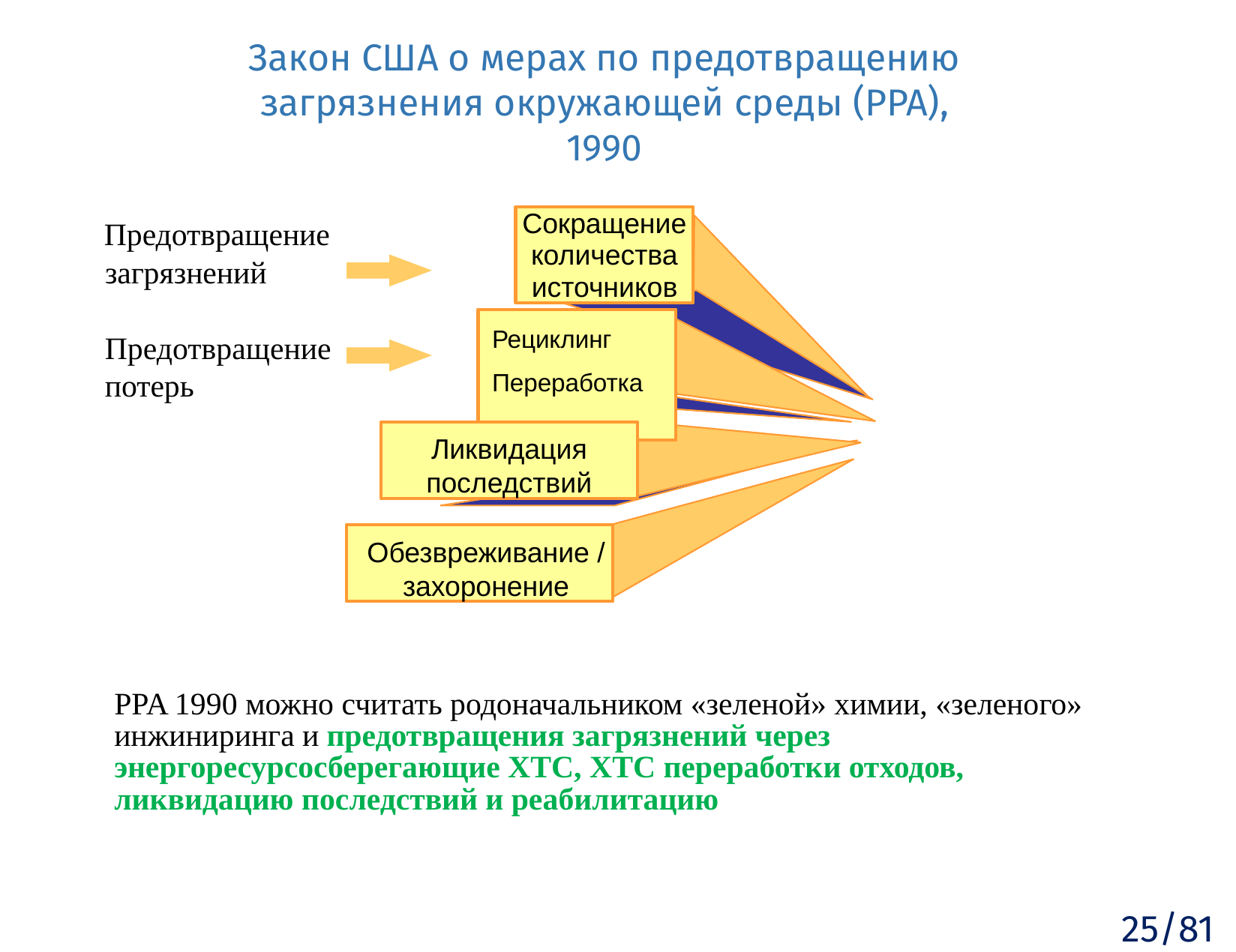

Закон США о мерах по предотвращению загрязнения окружающей среды (РРА), 1990
Сокращение количества источников
Предотвращение загрязнений

Рециклинг
Переработка

Предотвращение потерь

Ликвидация последствий

Обезвреживание / захоронение
PPA 1990 можно считать родоначальником «зеленой» химии, «зеленого» инжиниринга и предотвращения загрязнений через энергоресурсосберегающие ХТС, ХТС переработки отходов, ликвидацию последствий и реабилитацию
25/81